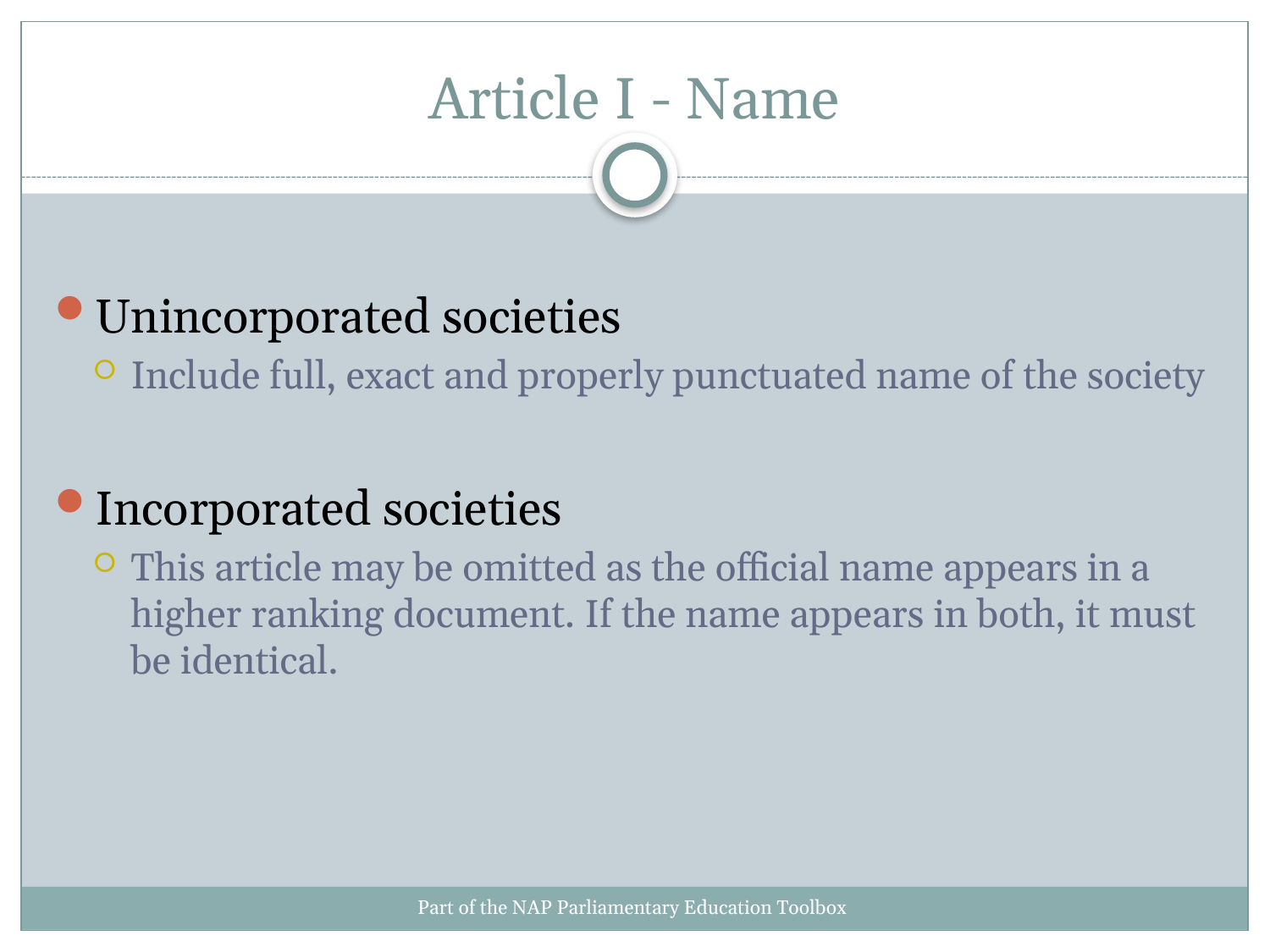

# Article I - Name

Unincorporated societies
Include full, exact and properly punctuated name of the society

Incorporated societies
This article may be omitted as the official name appears in a higher ranking document. If the name appears in both, it must be identical.

Part of the NAP Parliamentary Education Toolbox